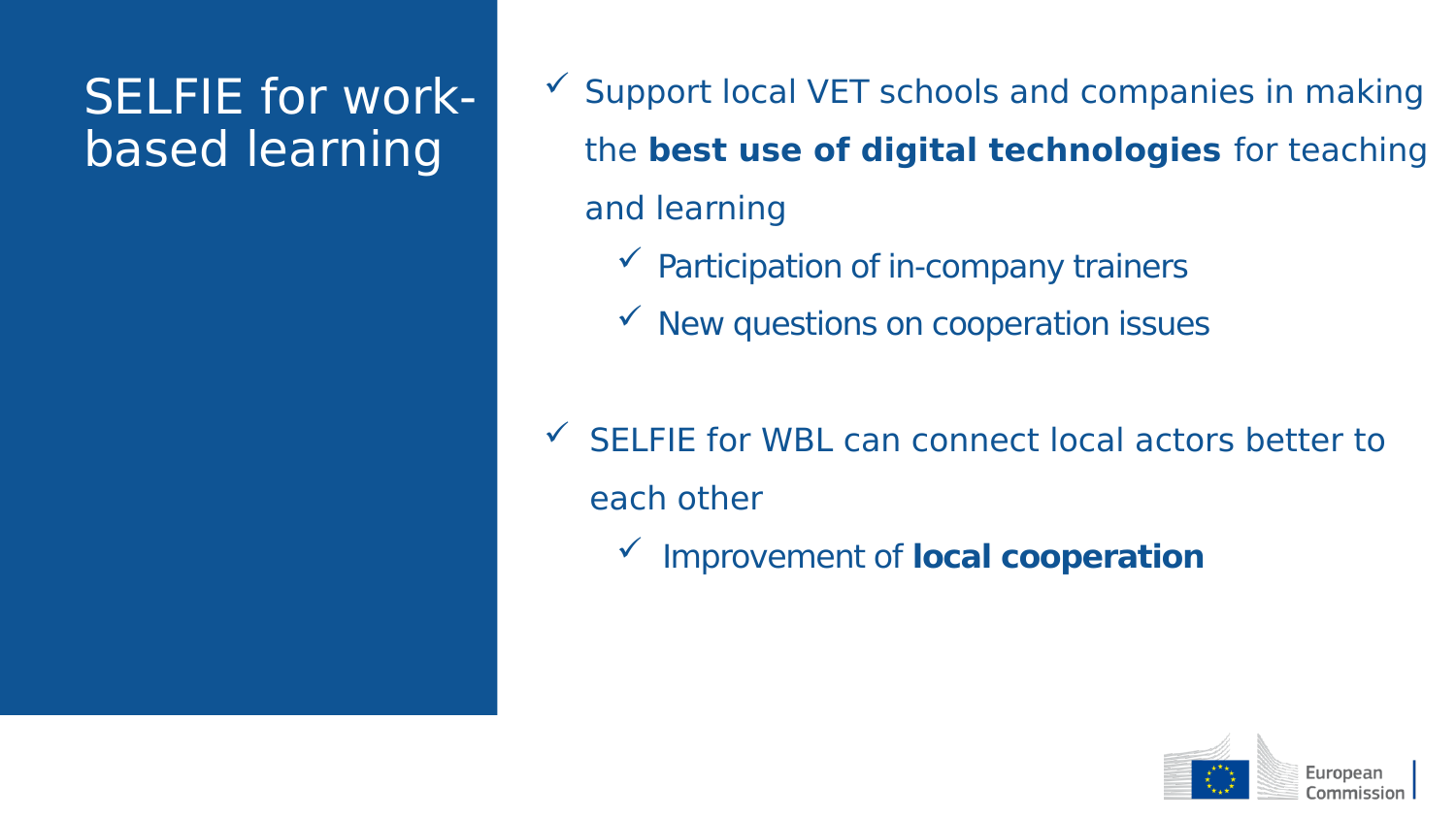

Support local VET schools and companies in making the best use of digital technologies for teaching and learning
Participation of in-company trainers
New questions on cooperation issues

SELFIE for WBL can connect local actors better to each other
Improvement of local cooperation
SELFIE for work-based learning